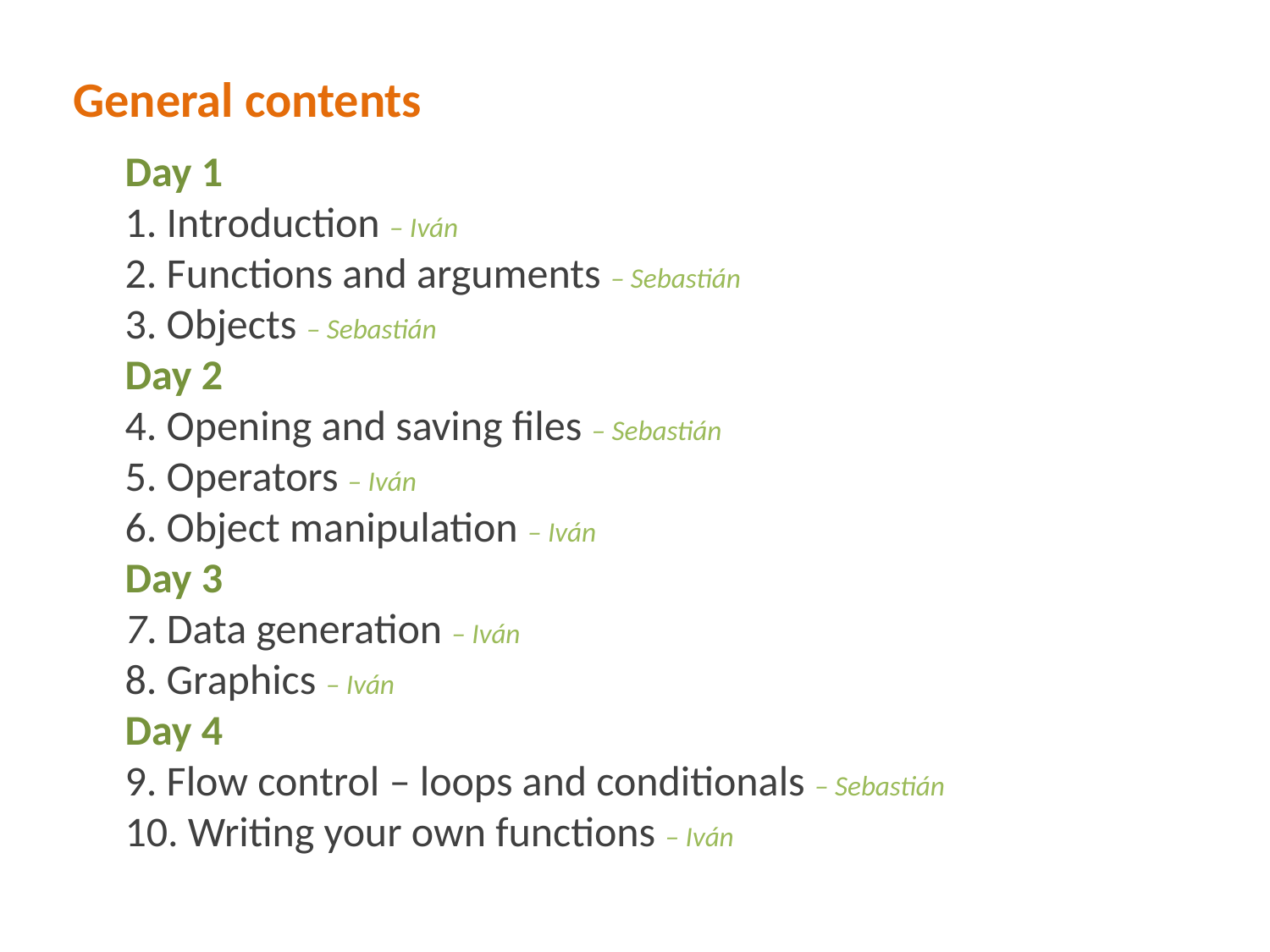

General contents
Day 1
1. Introduction – Iván
2. Functions and arguments – Sebastián
3. Objects – Sebastián
Day 2
4. Opening and saving files – Sebastián
5. Operators – Iván
6. Object manipulation – Iván
Day 3
7. Data generation – Iván
8. Graphics – Iván
Day 4
9. Flow control – loops and conditionals – Sebastián
10. Writing your own functions – Iván